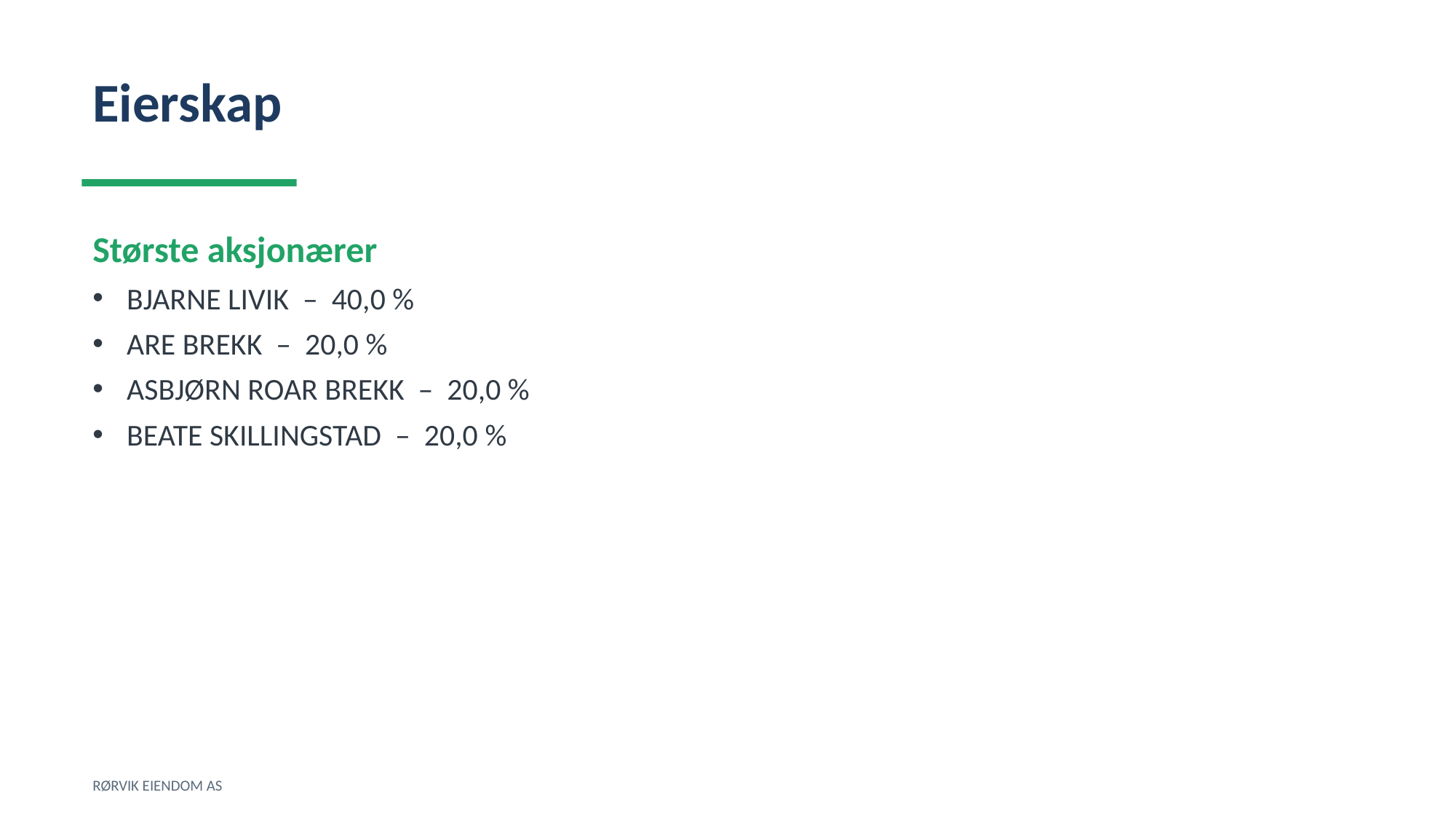

Eierskap

Største aksjonærer
BJARNE LIVIK  –  40,0 %
ARE BREKK  –  20,0 %
ASBJØRN ROAR BREKK  –  20,0 %
BEATE SKILLINGSTAD  –  20,0 %
RØRVIK EIENDOM AS